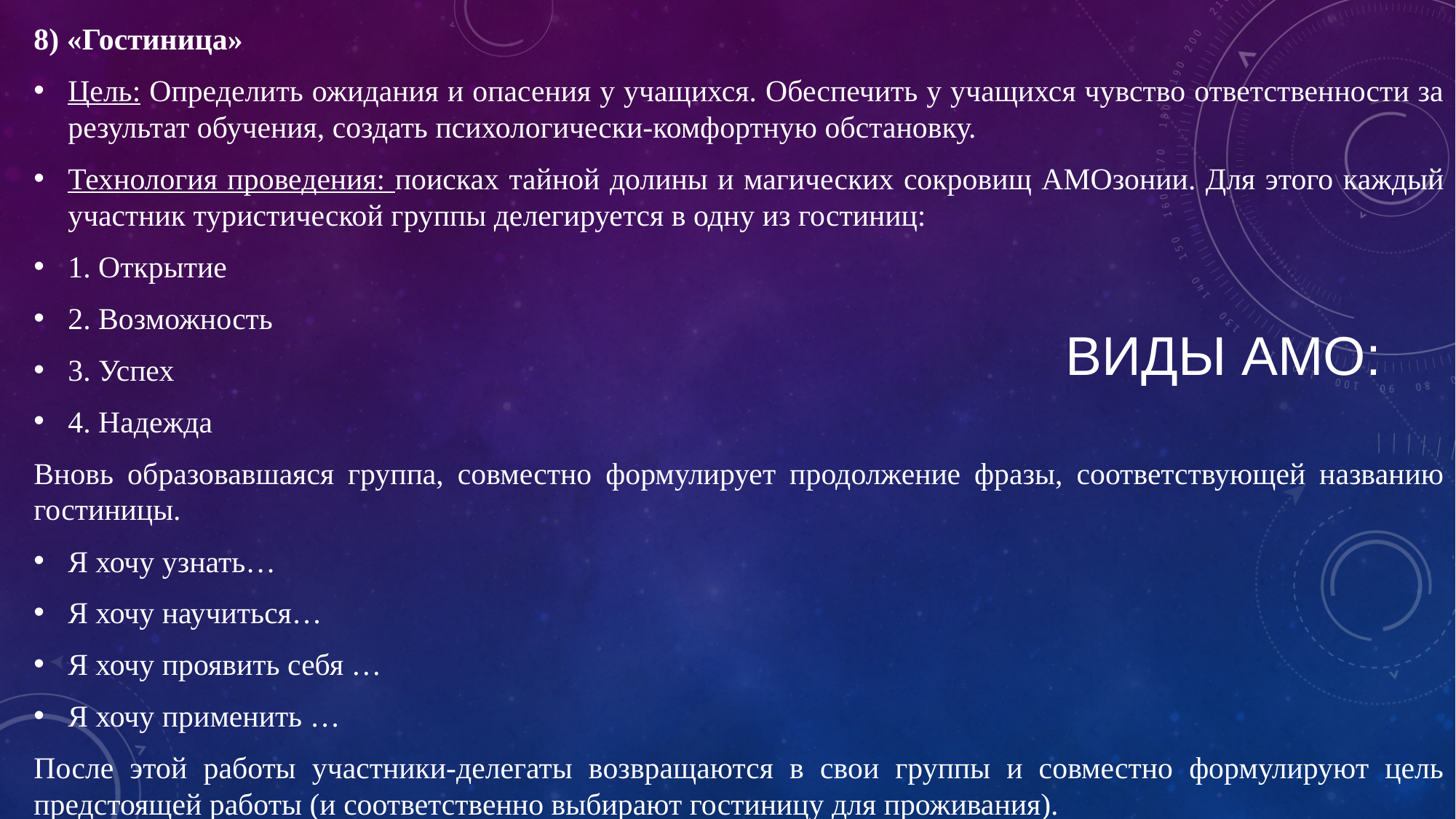

8) «Гостиница»
Цель: Определить ожидания и опасения у учащихся. Обеспечить у учащихся чувство ответственности за результат обучения, создать психологически-комфортную обстановку.
Технология проведения: поисках тайной долины и магических сокровищ АМОзонии. Для этого каждый участник туристической группы делегируется в одну из гостиниц:
1. Открытие
2. Возможность
3. Успех
4. Надежда
Вновь образовавшаяся группа, совместно формулирует продолжение фразы, соответствующей названию гостиницы.
Я хочу узнать…
Я хочу научиться…
Я хочу проявить себя …
Я хочу применить …
После этой работы участники-делегаты возвращаются в свои группы и совместно формулируют цель предстоящей работы (и соответственно выбирают гостиницу для проживания).
# Виды АМО: